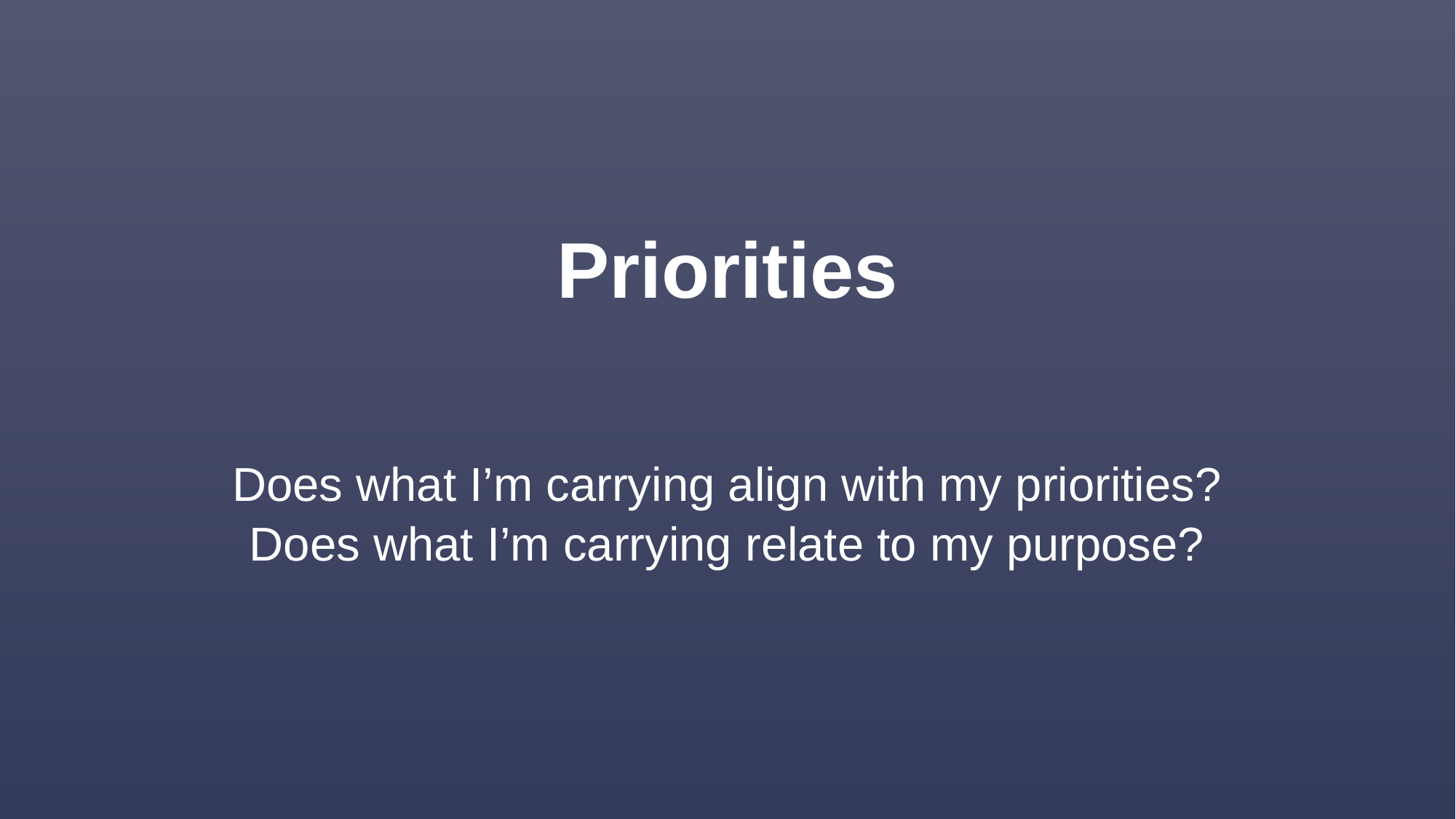

# Priorities
Does what I’m carrying align with my priorities?
Does what I’m carrying relate to my purpose?